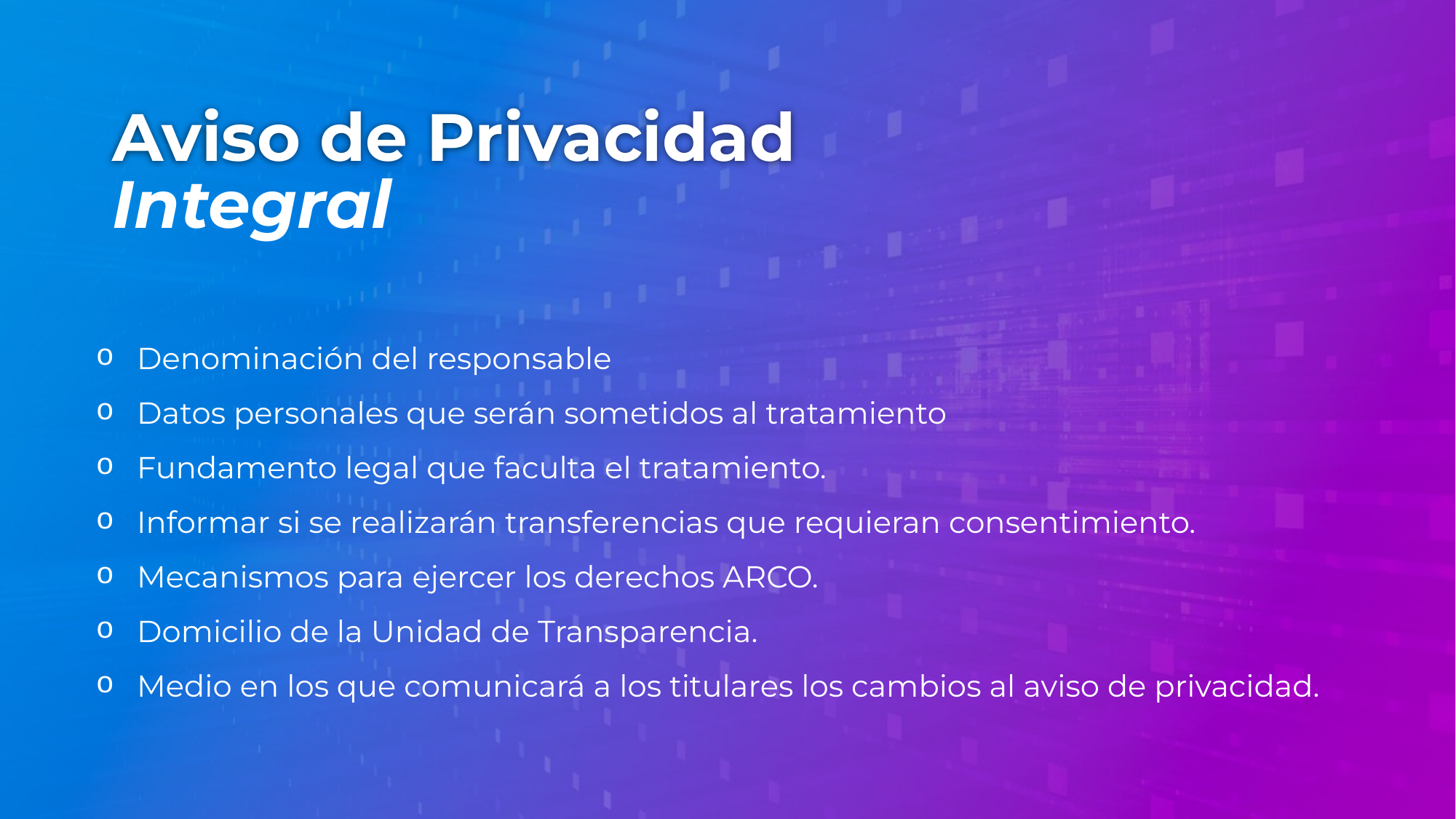

Aviso de Privacidad
Integral
Denominación del responsable
Datos personales que serán sometidos al tratamiento
Fundamento legal que faculta el tratamiento.
Informar si se realizarán transferencias que requieran consentimiento.
Mecanismos para ejercer los derechos ARCO.
Domicilio de la Unidad de Transparencia.
Medio en los que comunicará a los titulares los cambios al aviso de privacidad.